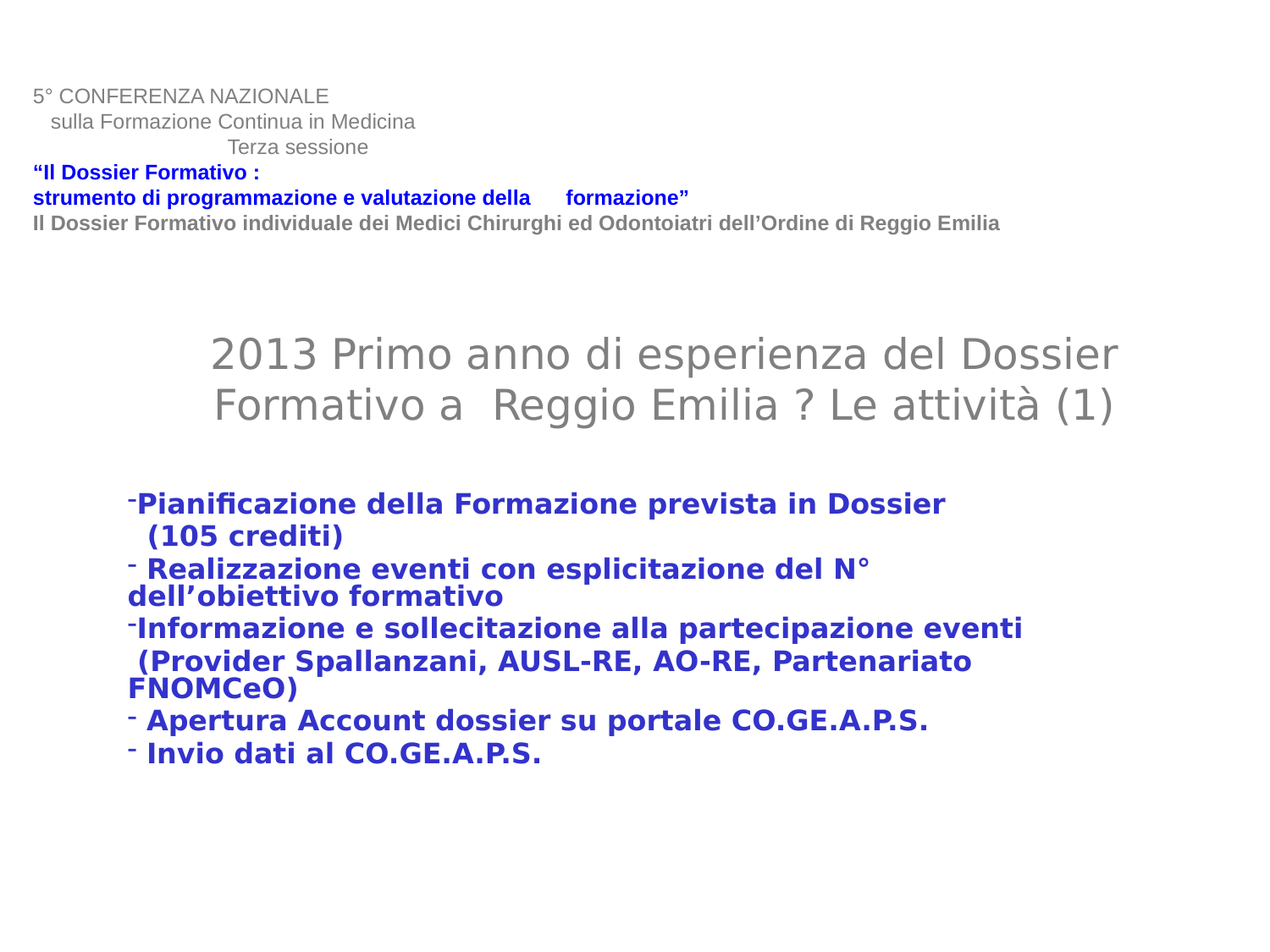

5° CONFERENZA NAZIONALE
   sulla Formazione Continua in Medicina
                                 Terza sessione
“Il Dossier Formativo :
strumento di programmazione e valutazione della      formazione”
Il Dossier Formativo individuale dei Medici Chirurghi ed Odontoiatri dell’Ordine di Reggio Emilia

# 2013 Primo anno di esperienza del Dossier Formativo a  Reggio Emilia ? Le attività (1)
Pianificazione della Formazione prevista in Dossier
  (105 crediti)
 Realizzazione eventi con esplicitazione del N° dell’obiettivo formativo
Informazione e sollecitazione alla partecipazione eventi
 (Provider Spallanzani, AUSL-RE, AO-RE, Partenariato FNOMCeO)
 Apertura Account dossier su portale CO.GE.A.P.S.
 Invio dati al CO.GE.A.P.S.